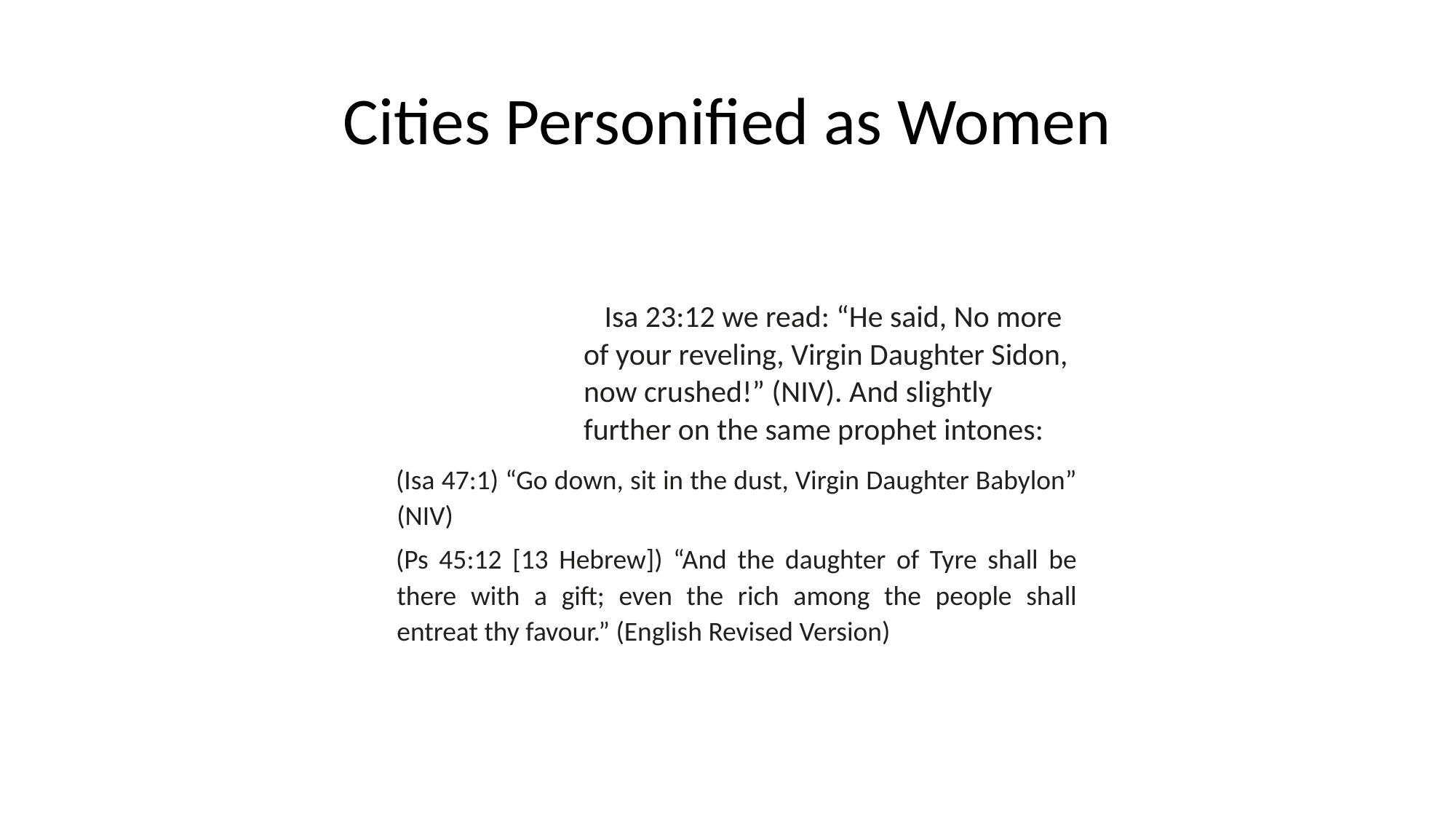

# Cities Personified as Women
Isa 23:12 we read: “He said, No more of your reveling, Virgin Daughter Sidon, now crushed!” (NIV). And slightly further on the same prophet intones:
(Isa 47:1) “Go down, sit in the dust, Virgin Daughter Babylon” (NIV)
(Ps 45:12 [13 Hebrew]) “And the daughter of Tyre shall be there with a gift; even the rich among the people shall entreat thy favour.” (English Revised Version)